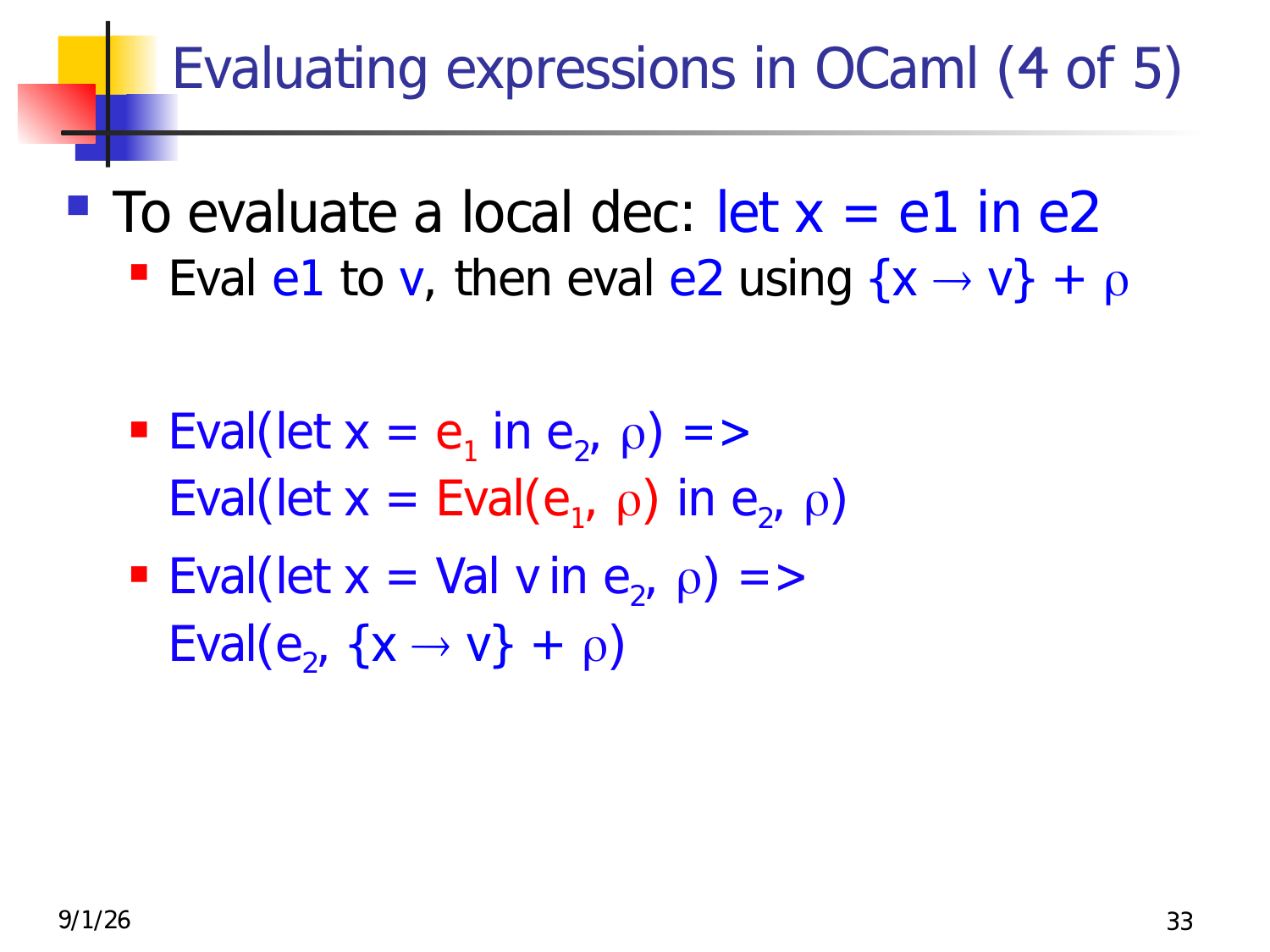

# Evaluating expressions in OCaml (4 of 5)
To evaluate a local dec: let x = e1 in e2
Eval e1 to v, then eval e2 using {x → v} + ρ

Eval(let x = e1 in e2, ρ) =>                         Eval(let x = Eval(e1, ρ) in e2, ρ)
Eval(let x = Val v in e2, ρ) =>                       Eval(e2, {x → v} + ρ)

9/1/26
33